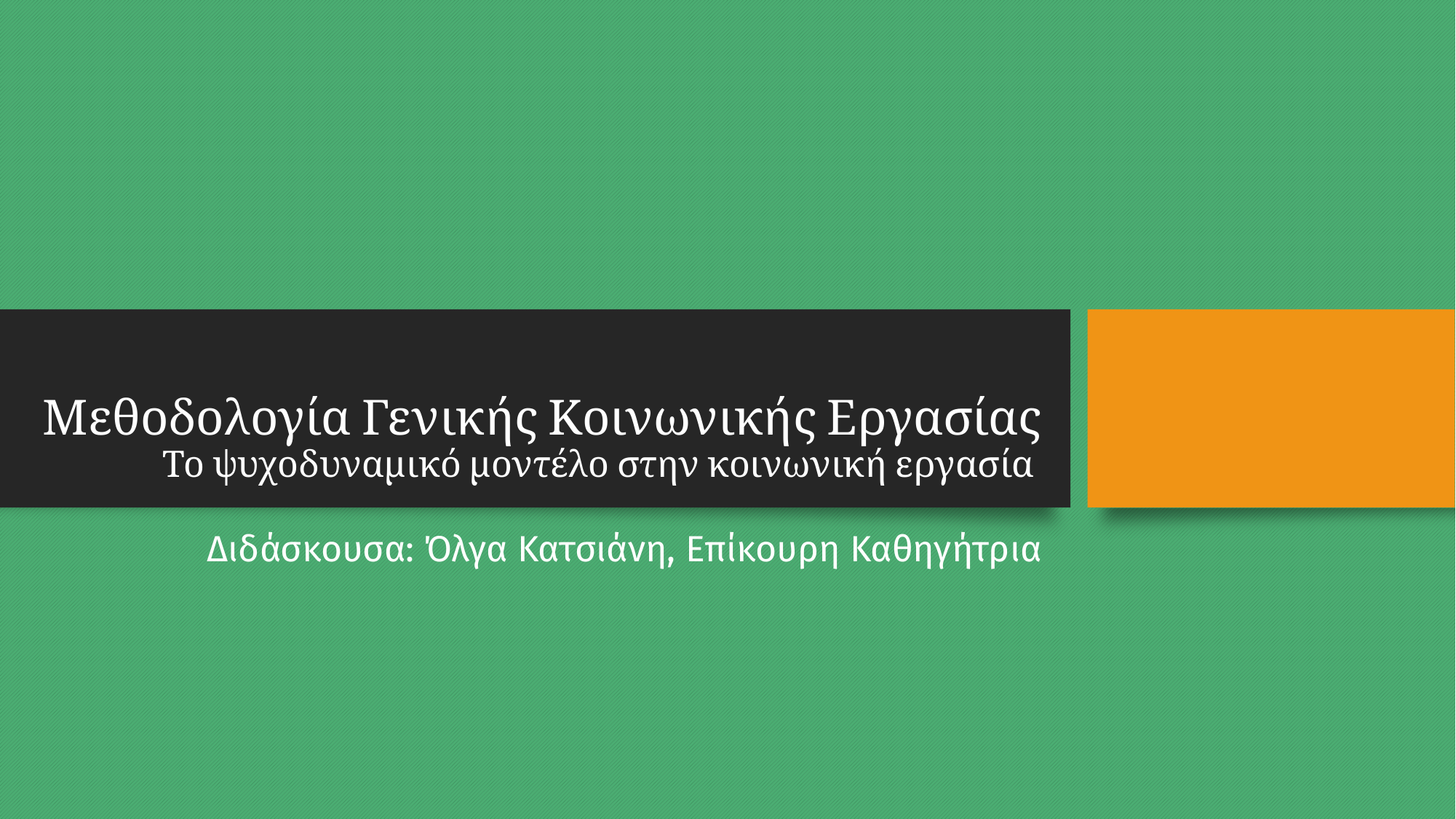

# Μεθοδολογία Γενικής Κοινωνικής Εργασίας Το ψυχοδυναμικό μοντέλο στην κοινωνική εργασία
Διδάσκουσα: Όλγα Κατσιάνη, Επίκουρη Καθηγήτρια